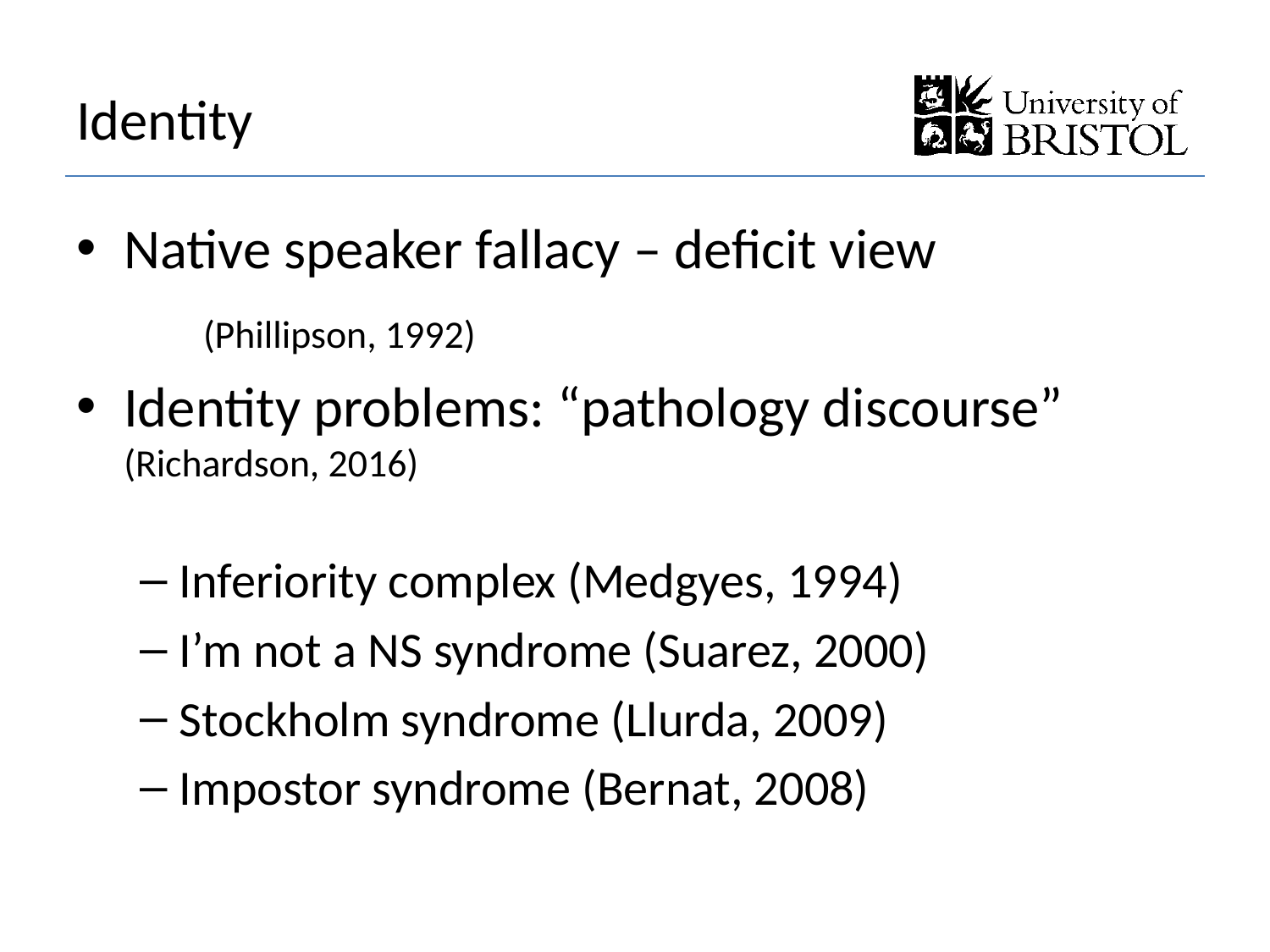

# Identity
Native speaker fallacy – deficit view
	(Phillipson, 1992)
Identity problems: “pathology discourse” 	(Richardson, 2016)

Inferiority complex (Medgyes, 1994)
I’m not a NS syndrome (Suarez, 2000)
Stockholm syndrome (Llurda, 2009)
Impostor syndrome (Bernat, 2008)